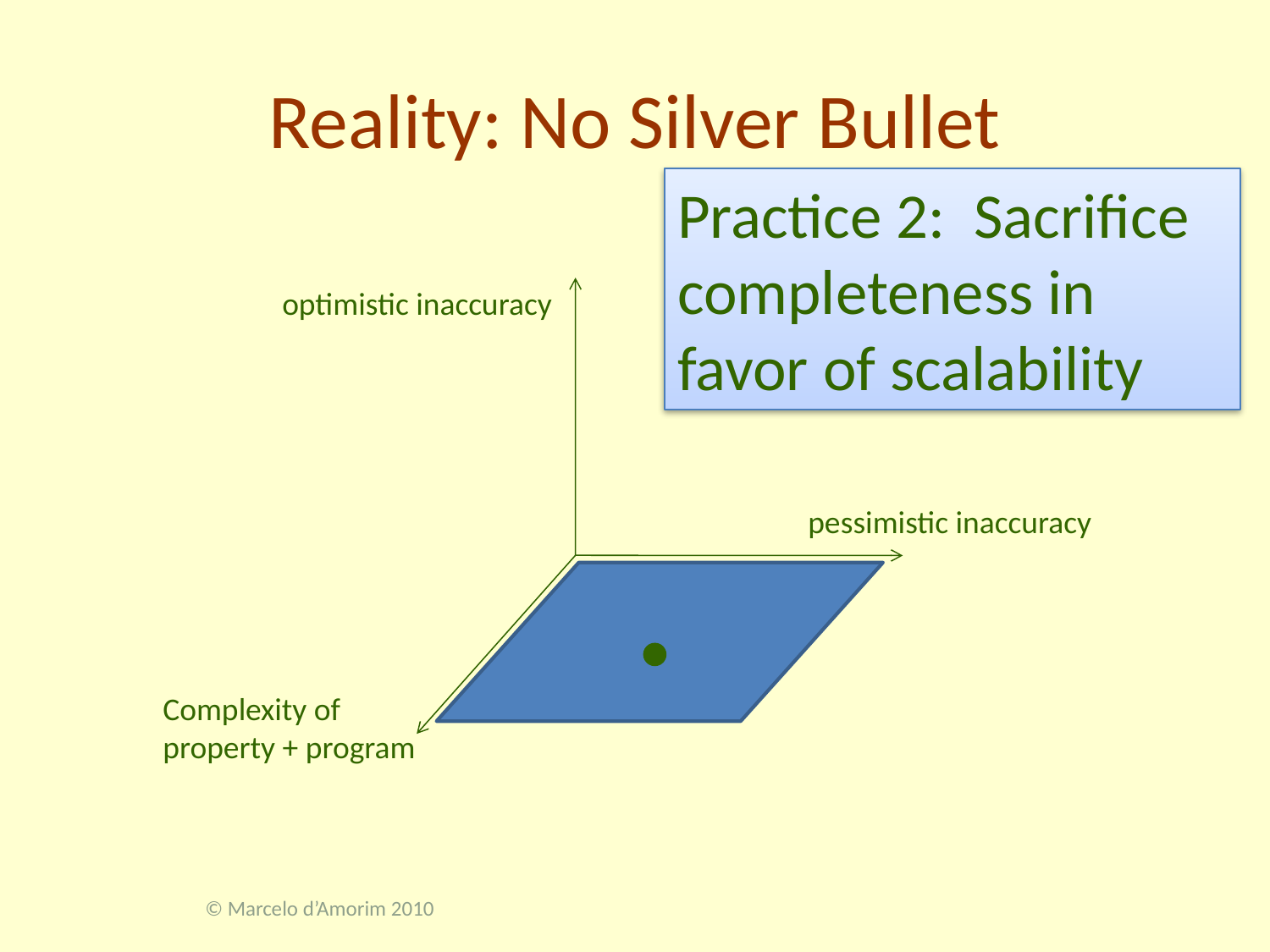

# Reality: No Silver Bullet
Practice 2:  Sacrifice completeness in favor of scalability
optimistic inaccuracy
pessimistic inaccuracy

Complexity of
property + program
© Marcelo d’Amorim 2010